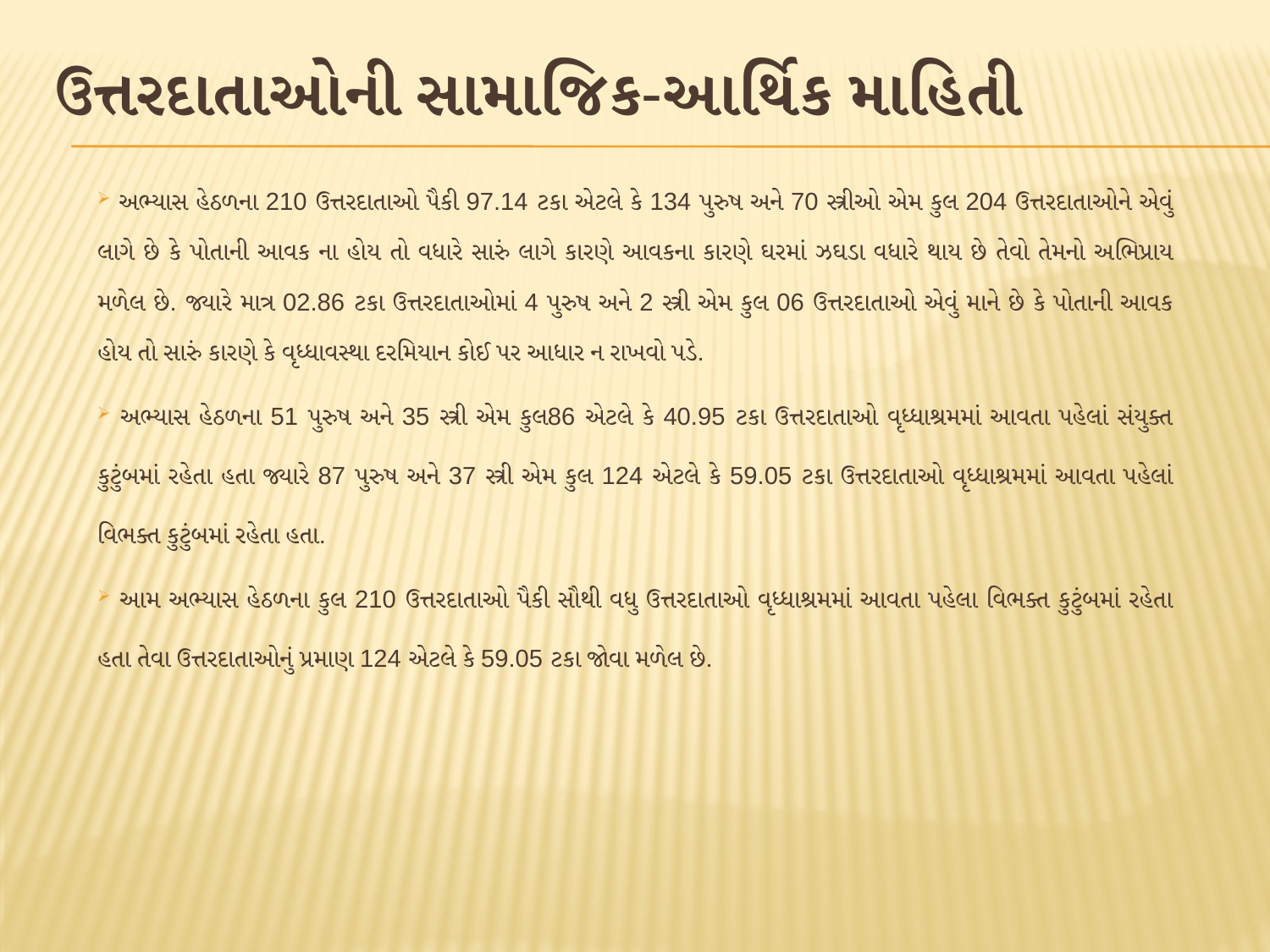

# ઉત્તરદાતાઓની સામાજિક-આર્થિક માહિતી
 અભ્યાસ હેઠળના 210 ઉત્તરદાતાઓ પૈકી 97.14 ટકા એટલે કે 134 પુરુષ અને 70 સ્ત્રીઓ એમ કુલ 204 ઉત્તરદાતાઓને એવું લાગે છે કે પોતાની આવક ના હોય તો વધારે સારું લાગે કારણે આવકના કારણે ઘરમાં ઝઘડા વધારે થાય છે તેવો તેમનો અભિપ્રાય મળેલ છે. જ્યારે માત્ર 02.86 ટકા ઉત્તરદાતાઓમાં 4 પુરુષ અને 2 સ્ત્રી એમ કુલ 06 ઉત્તરદાતાઓ એવું માને છે કે પોતાની આવક હોય તો સારું કારણે કે વૃધ્ધાવસ્થા દરમિયાન કોઈ પર આધાર ન રાખવો પડે.
 અભ્યાસ હેઠળના 51 પુરુષ અને 35 સ્ત્રી એમ કુલ86 એટલે કે 40.95 ટકા ઉત્તરદાતાઓ વૃધ્ધાશ્રમમાં આવતા પહેલાં સંયુક્ત કુટુંબમાં રહેતા હતા જ્યારે 87 પુરુષ અને 37 સ્ત્રી એમ કુલ 124 એટલે કે 59.05 ટકા ઉત્તરદાતાઓ વૃધ્ધાશ્રમમાં આવતા પહેલાં વિભક્ત કુટુંબમાં રહેતા હતા.
 આમ અભ્યાસ હેઠળના કુલ 210 ઉત્તરદાતાઓ પૈકી સૌથી વધુ ઉત્તરદાતાઓ વૃધ્ધાશ્રમમાં આવતા પહેલા વિભક્ત કુટુંબમાં રહેતા હતા તેવા ઉત્તરદાતાઓનું પ્રમાણ 124 એટલે કે 59.05 ટકા જોવા મળેલ છે.